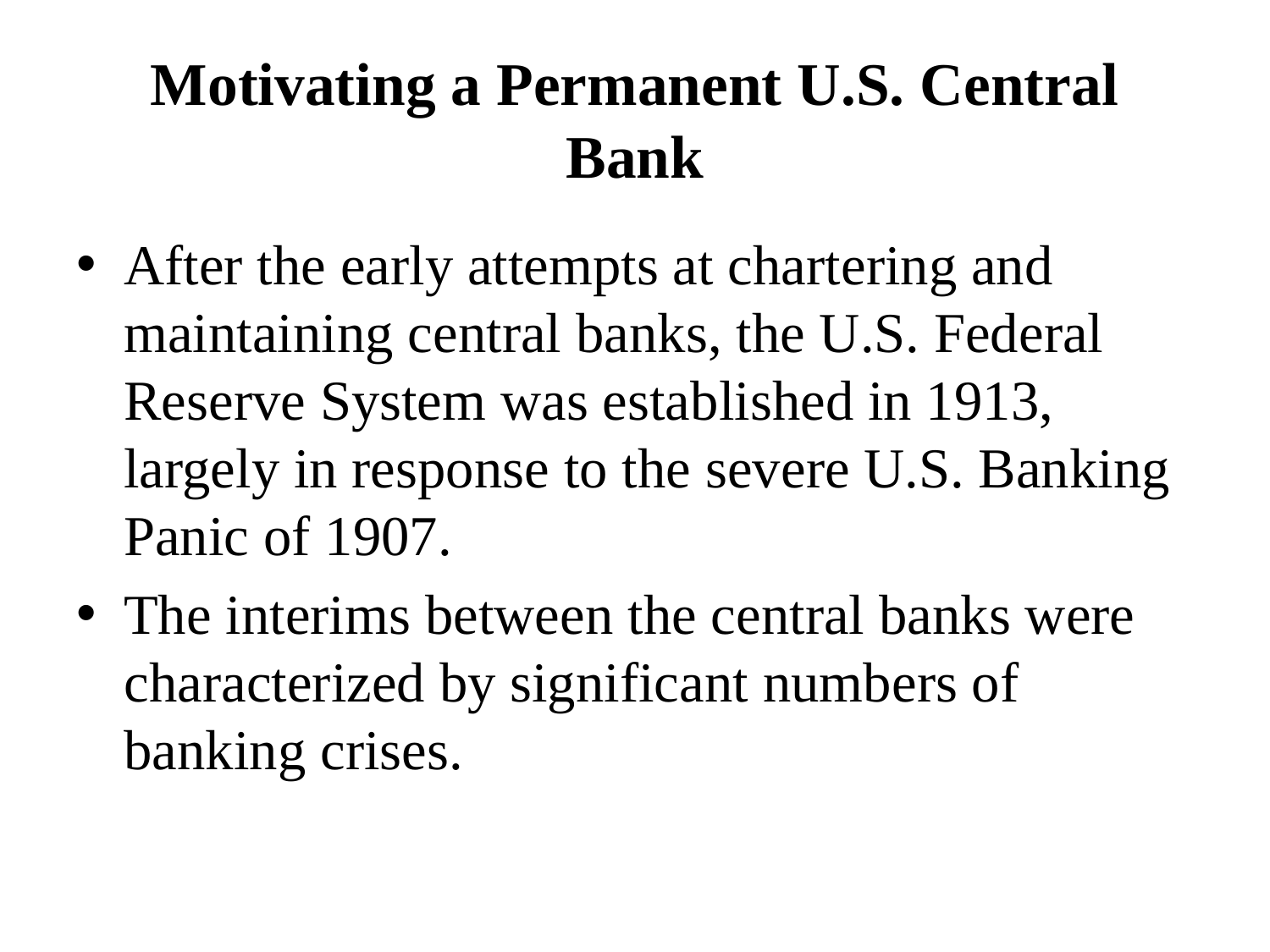

# Motivating a Permanent U.S. Central Bank
After the early attempts at chartering and maintaining central banks, the U.S. Federal Reserve System was established in 1913, largely in response to the severe U.S. Banking Panic of 1907.
The interims between the central banks were characterized by significant numbers of banking crises.